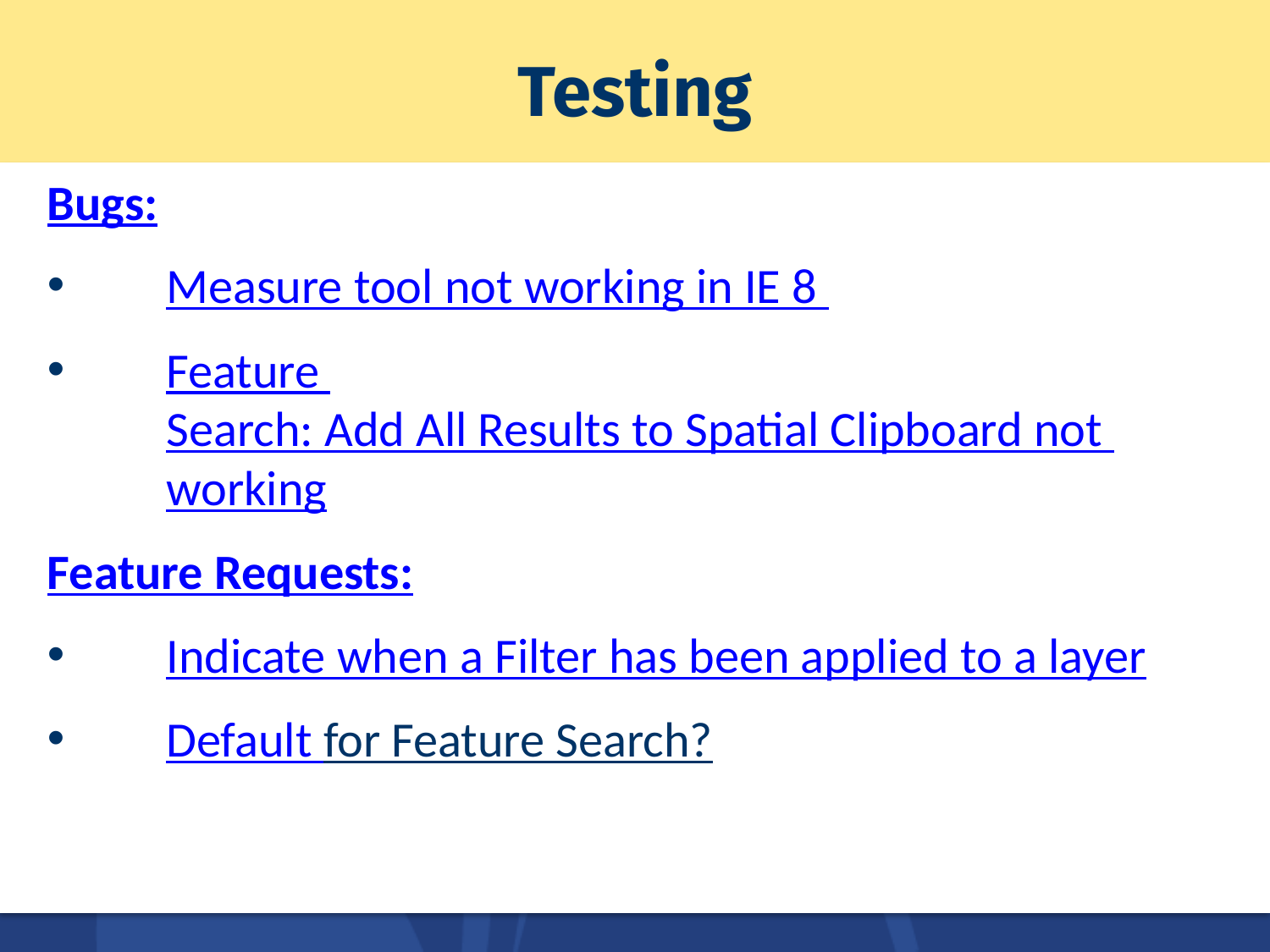

# Testing
Bugs:
Measure tool not working in IE 8
Feature Search: Add All Results to Spatial Clipboard not working
Feature Requests:
Indicate when a Filter has been applied to a layer
Default for Feature Search?